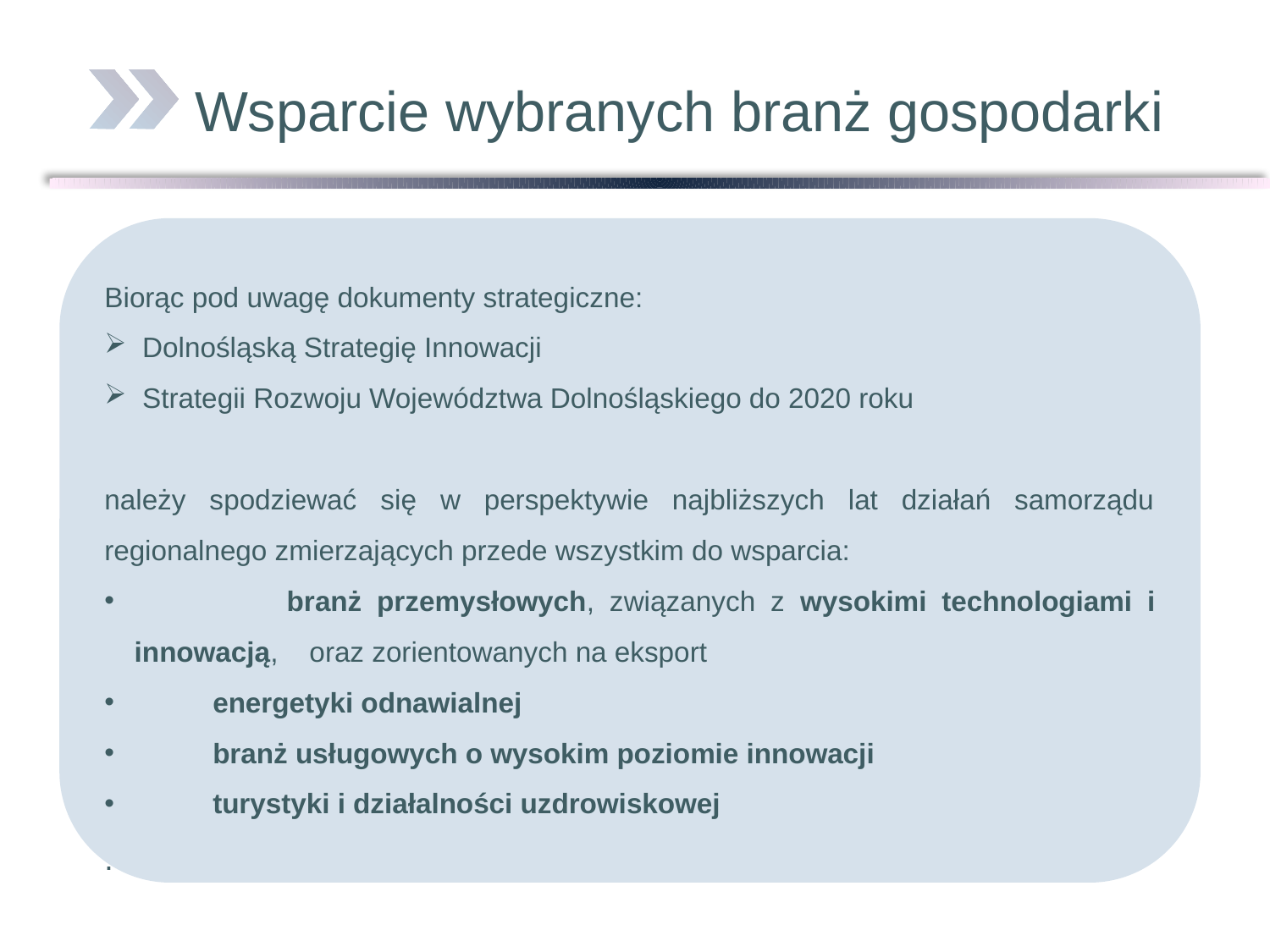

# Wsparcie wybranych branż gospodarki

Biorąc pod uwagę dokumenty strategiczne:
 Dolnośląską Strategię Innowacji
 Strategii Rozwoju Województwa Dolnośląskiego do 2020 roku

należy spodziewać się w perspektywie najbliższych lat działań samorządu regionalnego zmierzających przede wszystkim do wsparcia:
          branż przemysłowych, związanych z wysokimi technologiami i innowacją,    oraz zorientowanych na eksport
          energetyki odnawialnej
          branż usługowych o wysokim poziomie innowacji
          turystyki i działalności uzdrowiskowej
.